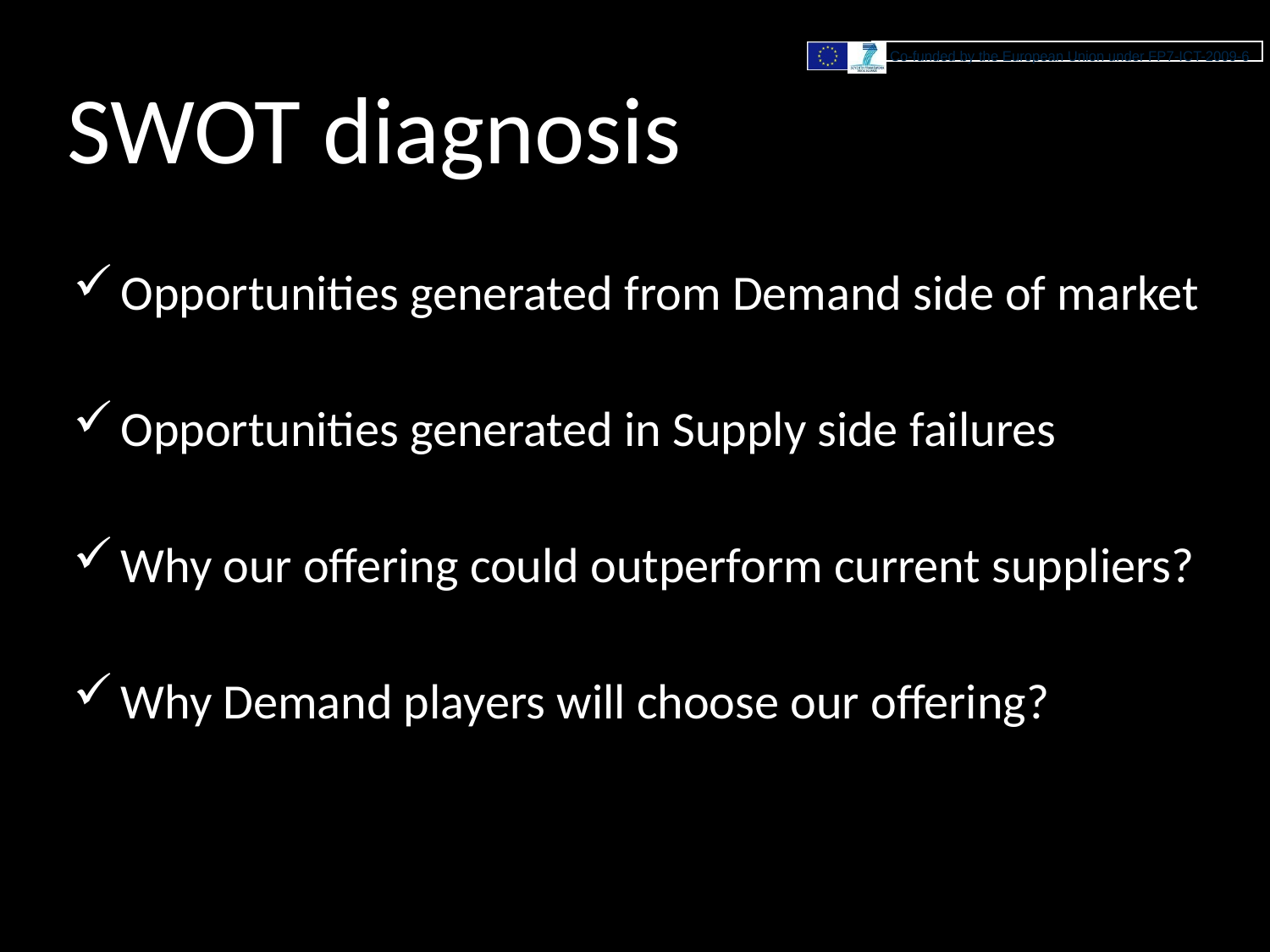

# SWOT diagnosis
Opportunities generated from Demand side of market

Opportunities generated in Supply side failures

Why our offering could outperform current suppliers?

Why Demand players will choose our offering?